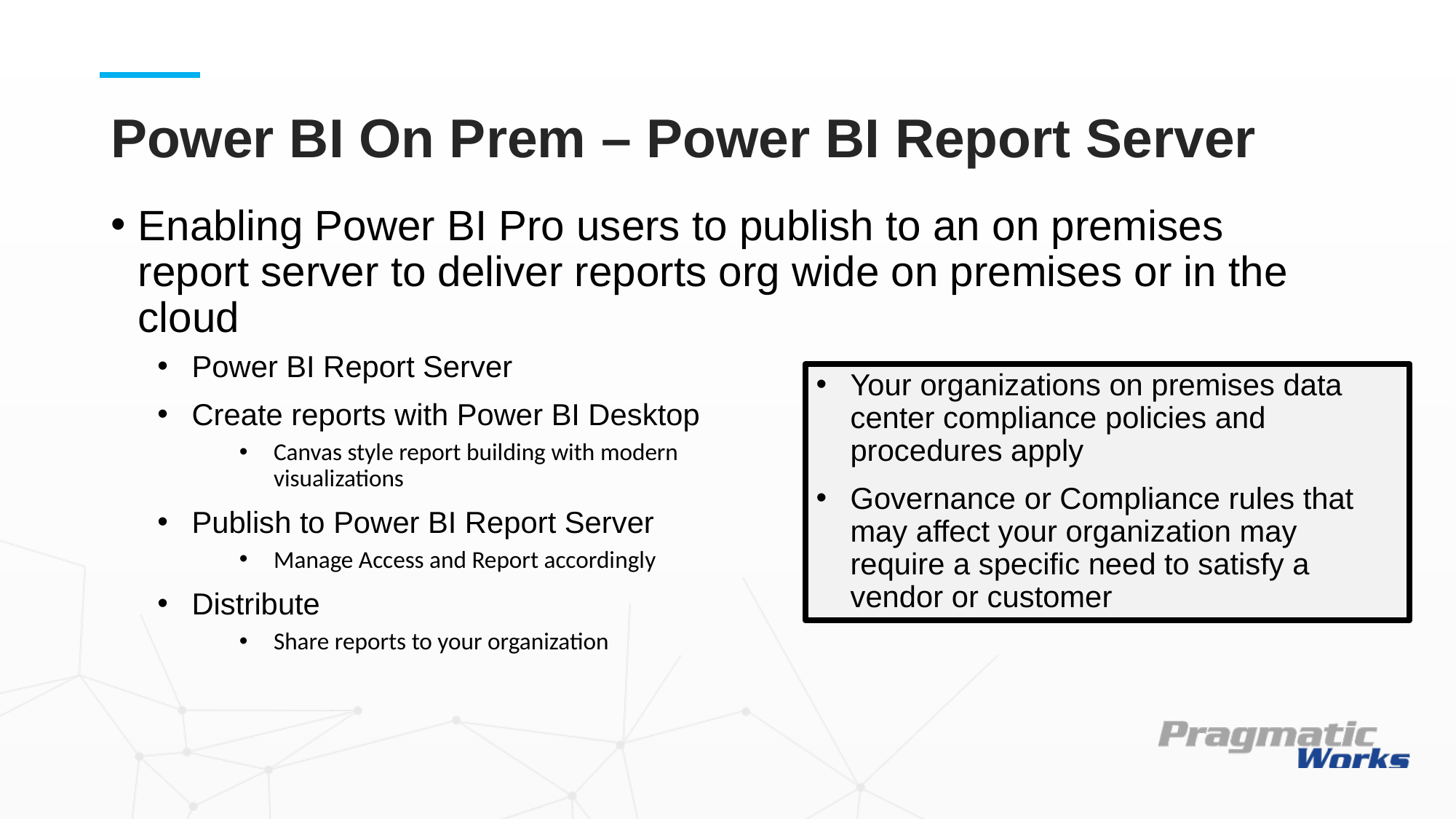

# Power BI On Prem – Power BI Report Server

Enabling Power BI Pro users to publish to an on premises report server to deliver reports org wide on premises or in the cloud
Power BI Report Server
Create reports with Power BI Desktop
Canvas style report building with modern visualizations
Publish to Power BI Report Server
Manage Access and Report accordingly
Distribute
Share reports to your organization

Your organizations on premises data center compliance policies and procedures apply
Governance or Compliance rules that may affect your organization may require a specific need to satisfy a vendor or customer